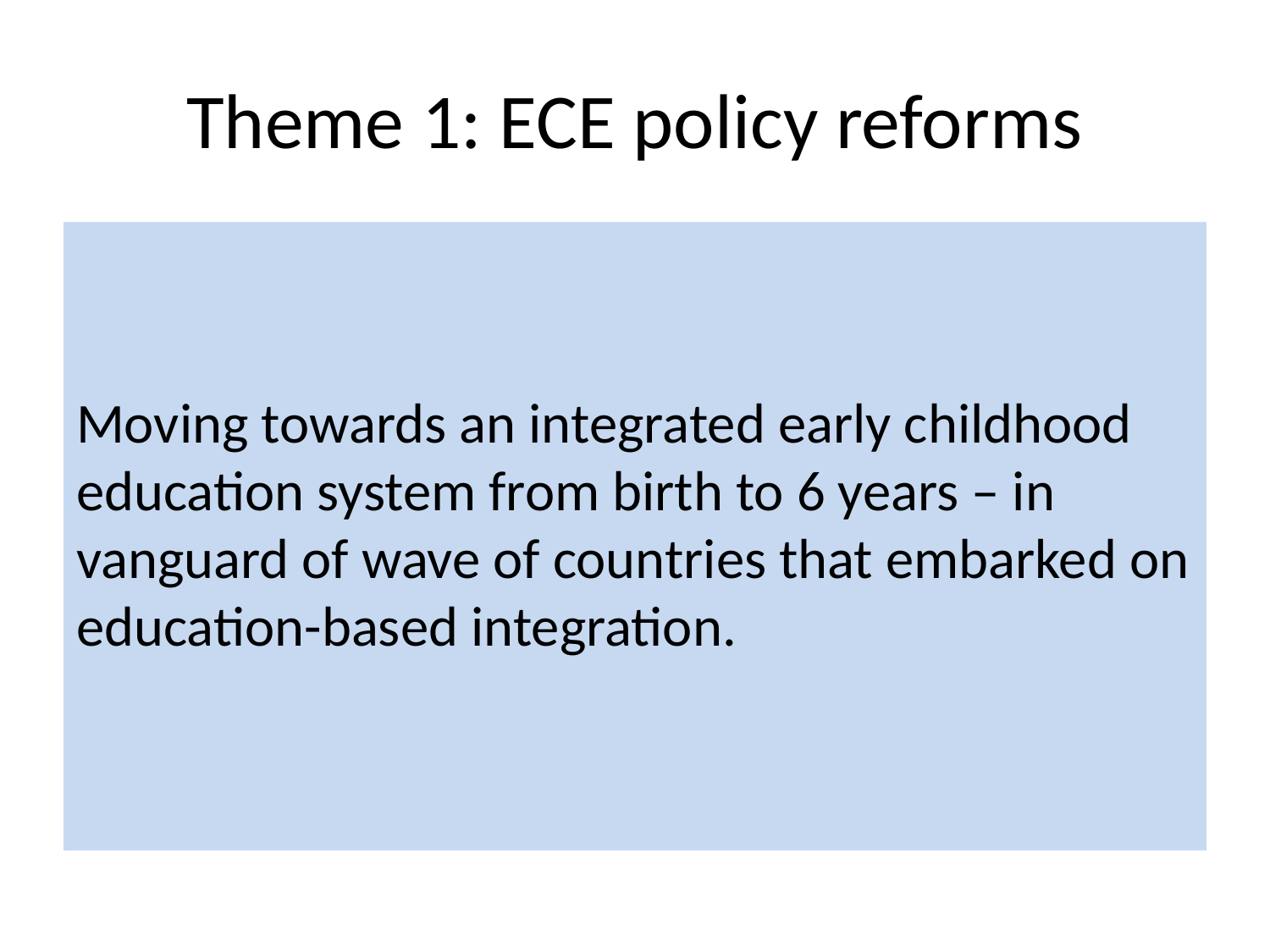

# Theme 1: ECE policy reforms

Moving towards an integrated early childhood education system from birth to 6 years – in vanguard of wave of countries that embarked on education-based integration.